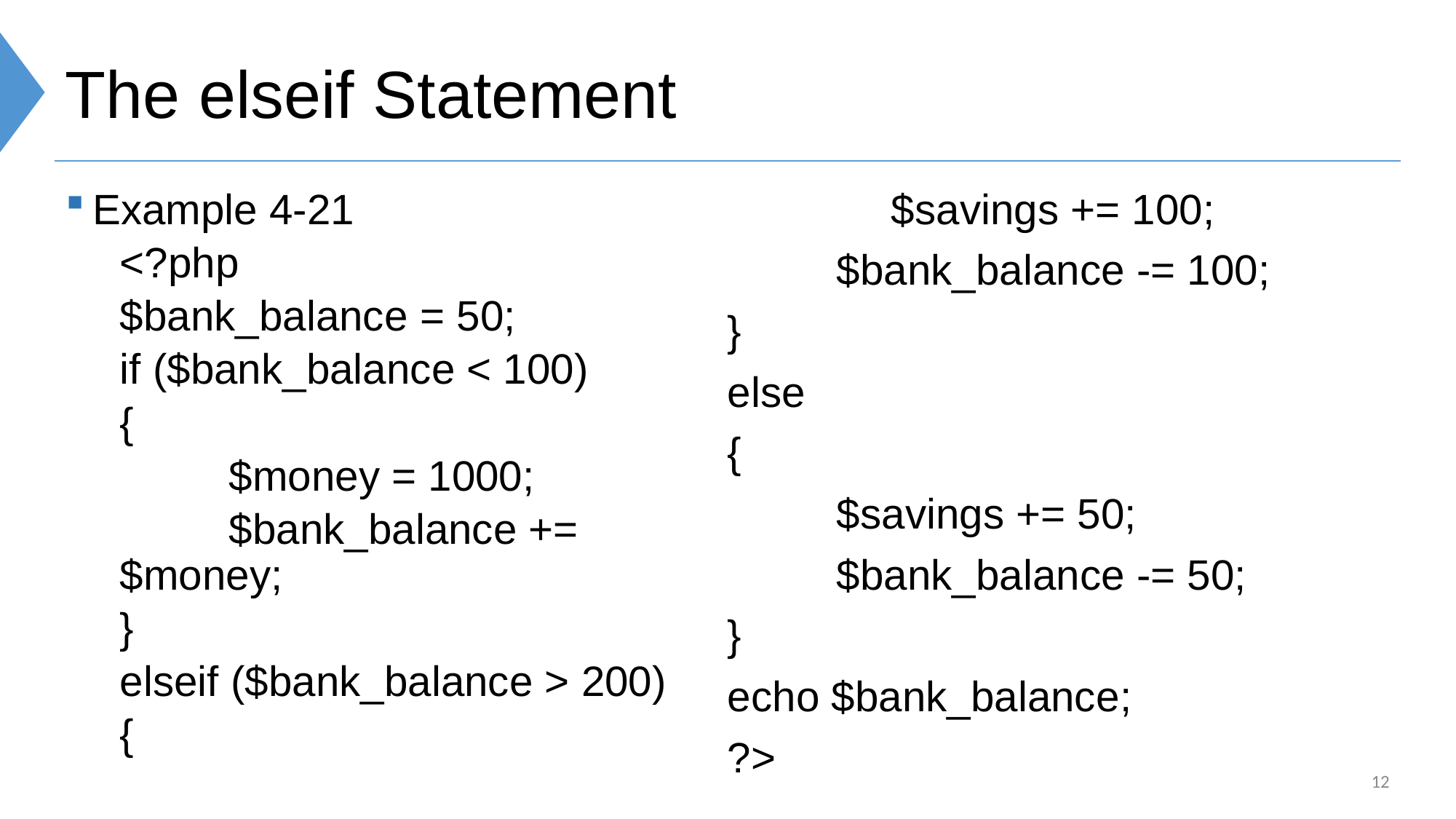

# The elseif Statement
Example 4-21
<?php
$bank_balance = 50;
if ($bank_balance < 100)
{
	$money = 1000;
	$bank_balance += $money;
}
elseif ($bank_balance > 200)
{
	$savings += 100;
	$bank_balance -= 100;
}
else
{
	$savings += 50;
	$bank_balance -= 50;
}
echo $bank_balance;
?>
12